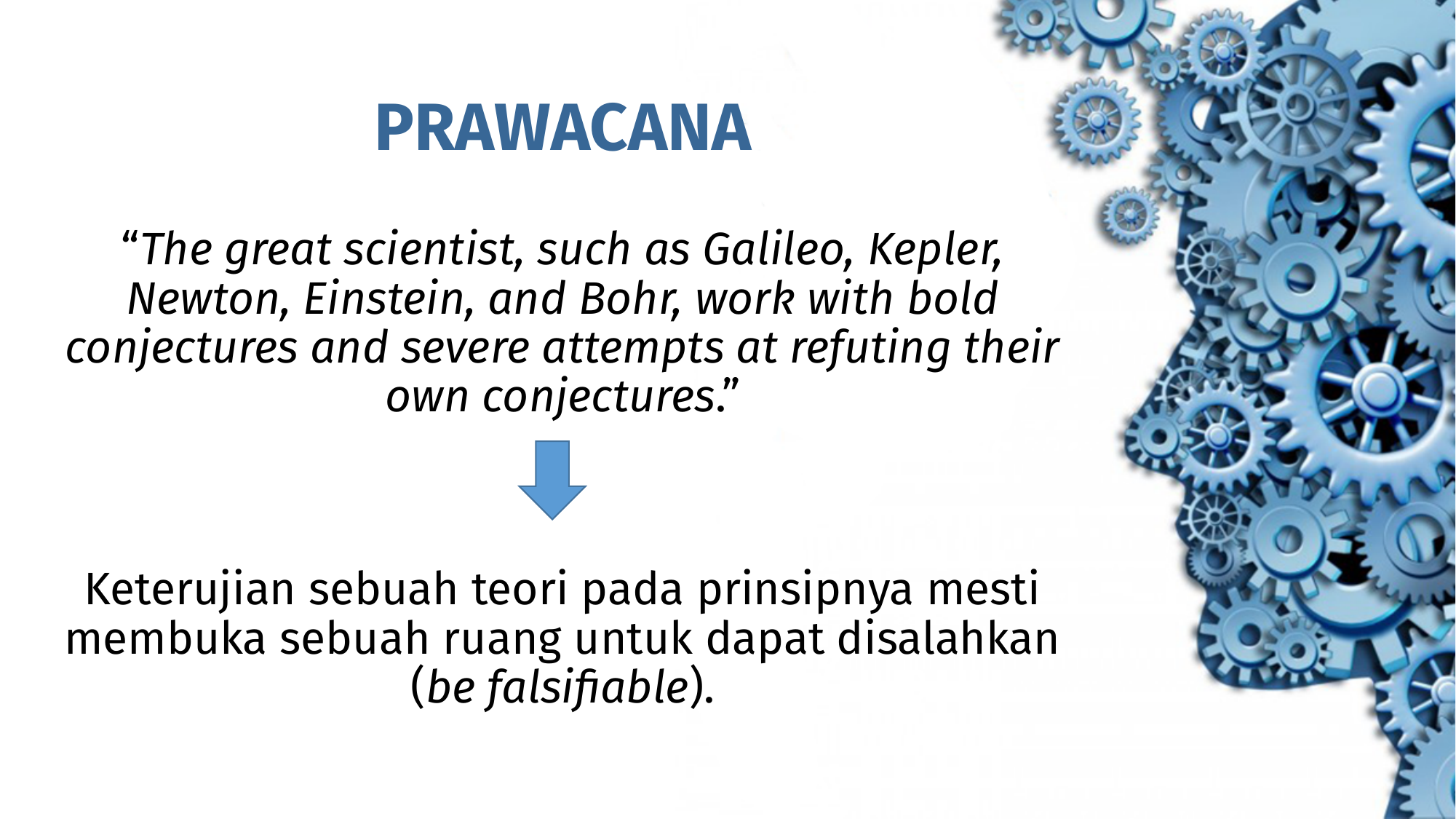

# PRAWACANA
“The great scientist, such as Galileo, Kepler, Newton, Einstein, and Bohr, work with bold conjectures and severe attempts at refuting their own conjectures.”

Keterujian sebuah teori pada prinsipnya mesti membuka sebuah ruang untuk dapat disalahkan (be falsifiable).